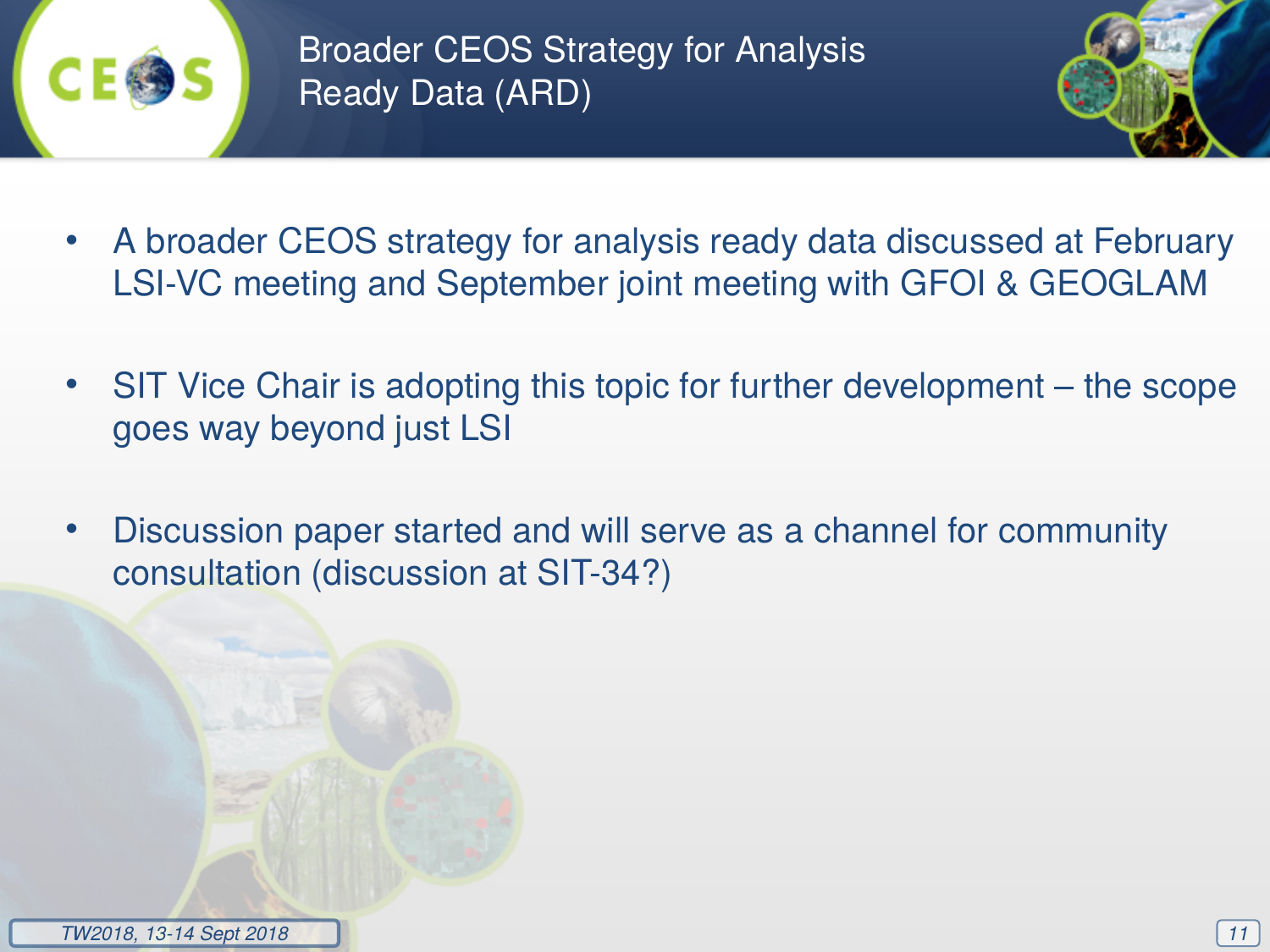

Broader CEOS Strategy for Analysis Ready Data (ARD)

A broader CEOS strategy for analysis ready data discussed at February LSI-VC meeting and September joint meeting with GFOI & GEOGLAM

SIT Vice Chair is adopting this topic for further development – the scope goes way beyond just LSI

Discussion paper started and will serve as a channel for community consultation (discussion at SIT-34?)
11